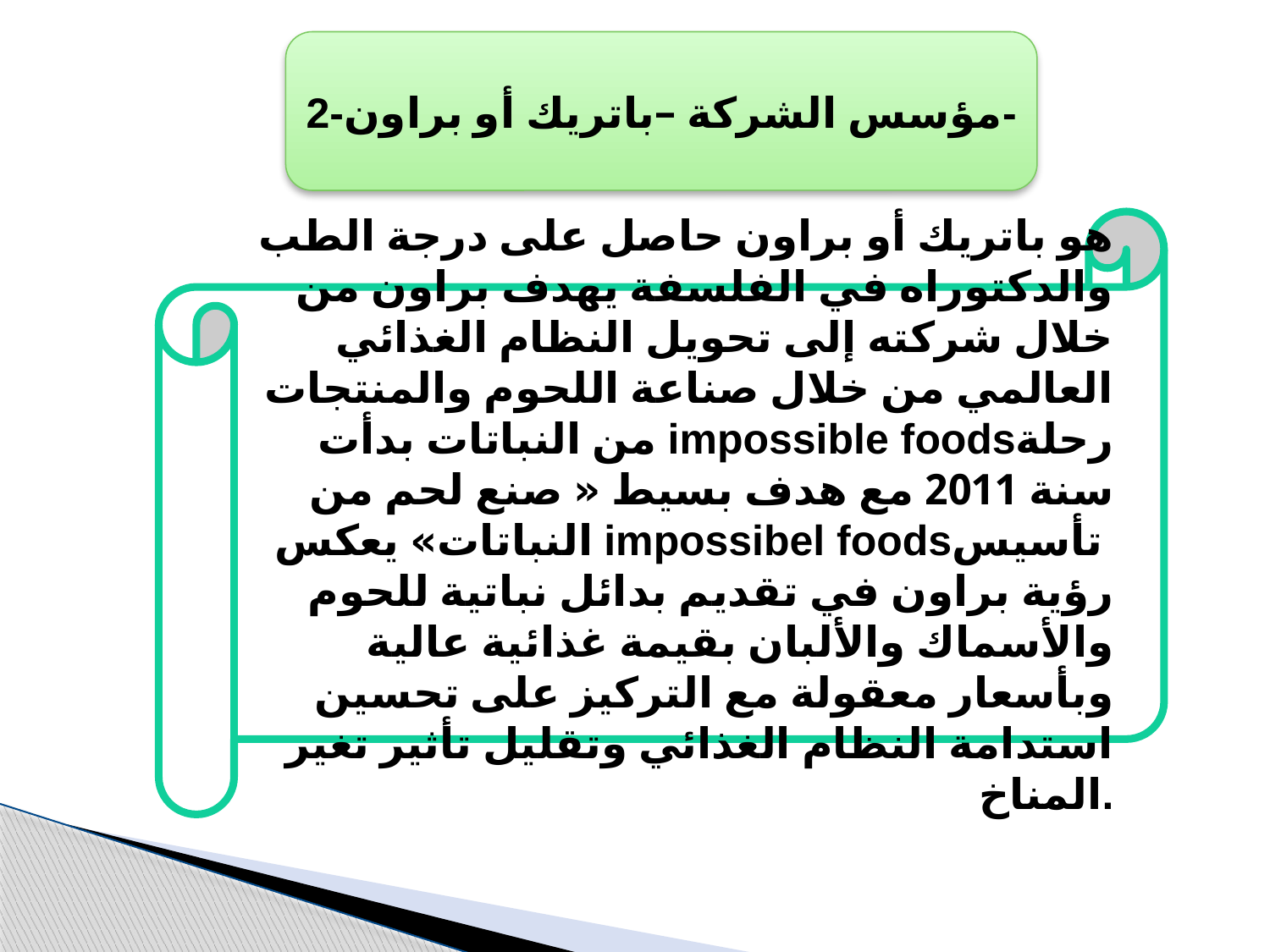

2-مؤسس الشركة –باتريك أو براون-
هو باتريك أو براون حاصل على درجة الطب والدكتوراه في الفلسفة يهدف براون من خلال شركته إلى تحويل النظام الغذائي العالمي من خلال صناعة اللحوم والمنتجات من النباتات بدأت impossible foodsرحلة
 سنة 2011 مع هدف بسيط « صنع لحم من النباتات» يعكس impossibel foodsتأسيس
رؤية براون في تقديم بدائل نباتية للحوم والأسماك والألبان بقيمة غذائية عالية وبأسعار معقولة مع التركيز على تحسين استدامة النظام الغذائي وتقليل تأثير تغير المناخ.